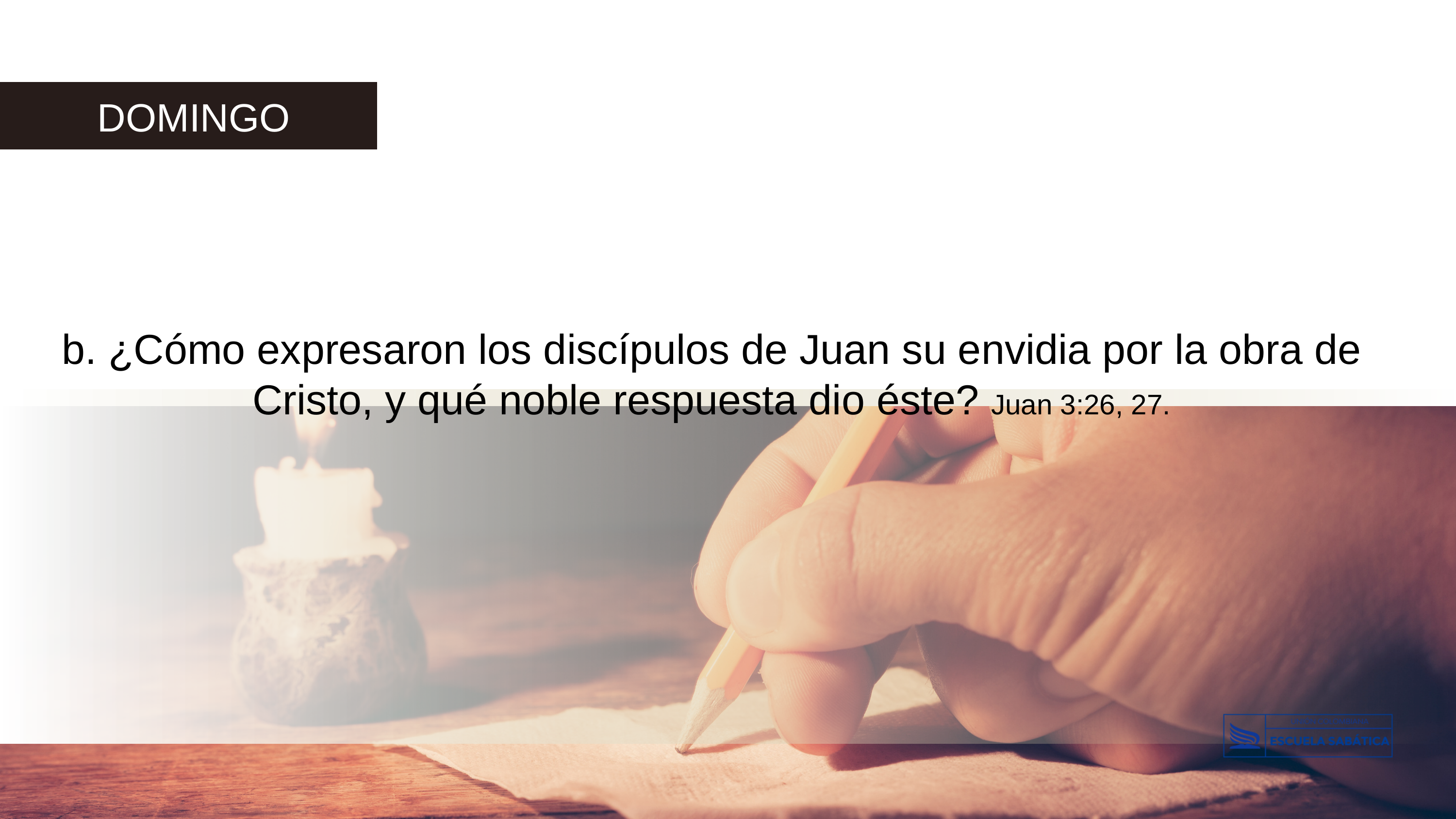

DOMINGO
b. ¿Cómo expresaron los discípulos de Juan su envidia por la obra de Cristo, y qué noble respuesta dio éste? Juan 3:26, 27.